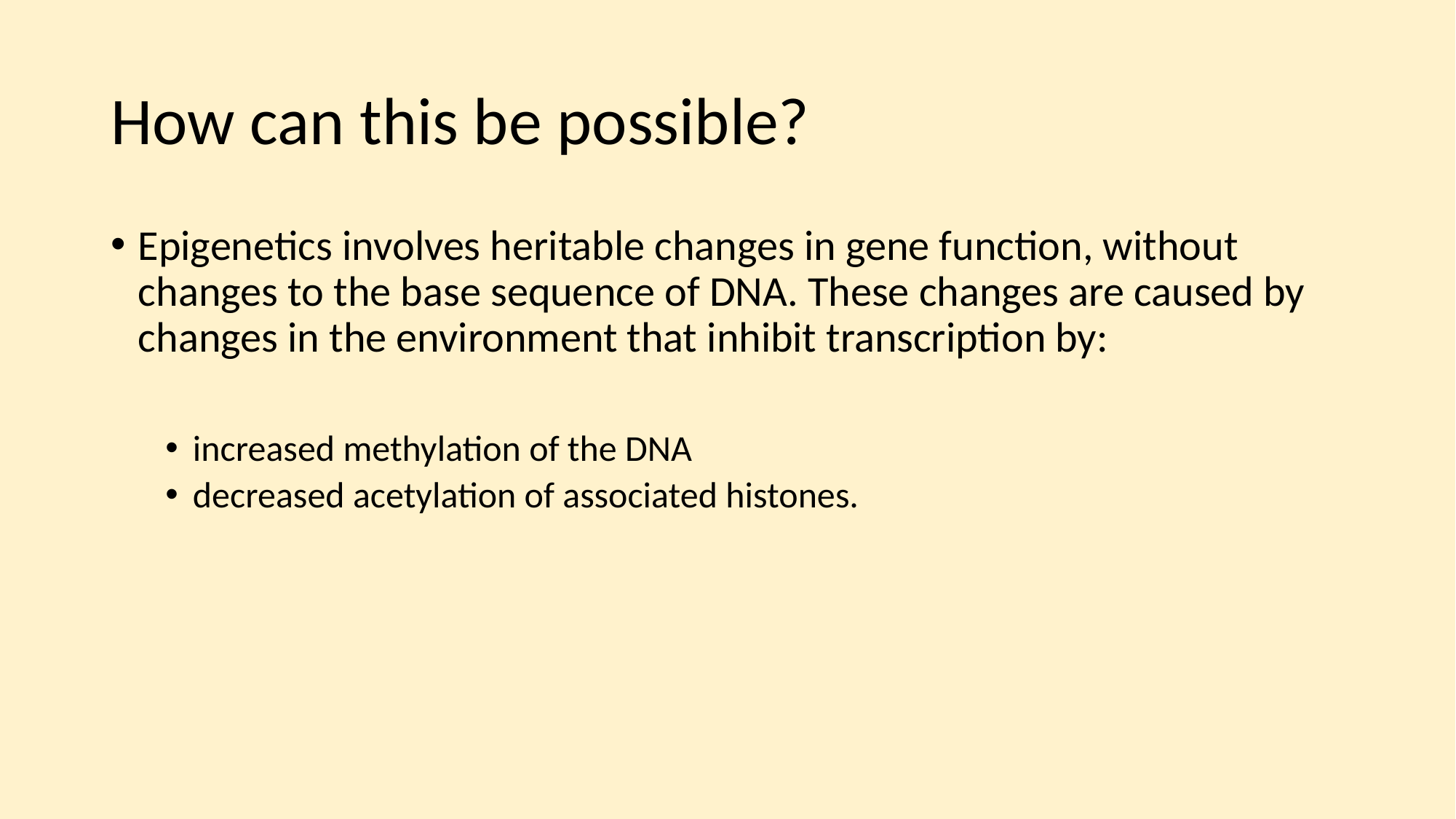

# How can this be possible?
Epigenetics involves heritable changes in gene function, without changes to the base sequence of DNA. These changes are caused by changes in the environment that inhibit transcription by:

increased methylation of the DNA
decreased acetylation of associated histones.